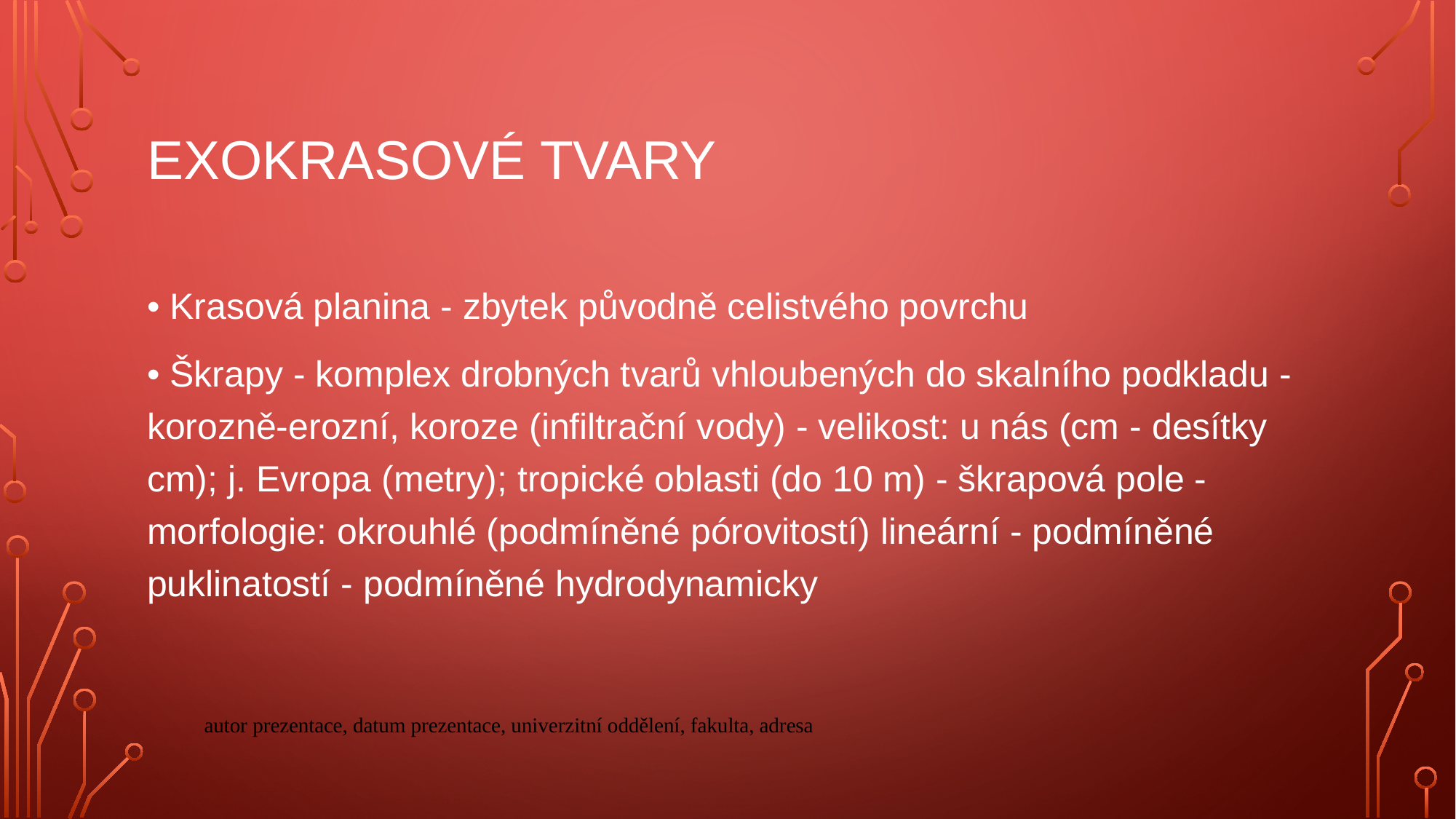

# EXOKRASOVÉ TVARY
• Krasová planina - zbytek původně celistvého povrchu
• Škrapy - komplex drobných tvarů vhloubených do skalního podkladu - korozně-erozní, koroze (infiltrační vody) - velikost: u nás (cm - desítky cm); j. Evropa (metry); tropické oblasti (do 10 m) - škrapová pole - morfologie: okrouhlé (podmíněné pórovitostí) lineární - podmíněné puklinatostí - podmíněné hydrodynamicky
autor prezentace, datum prezentace, univerzitní oddělení, fakulta, adresa